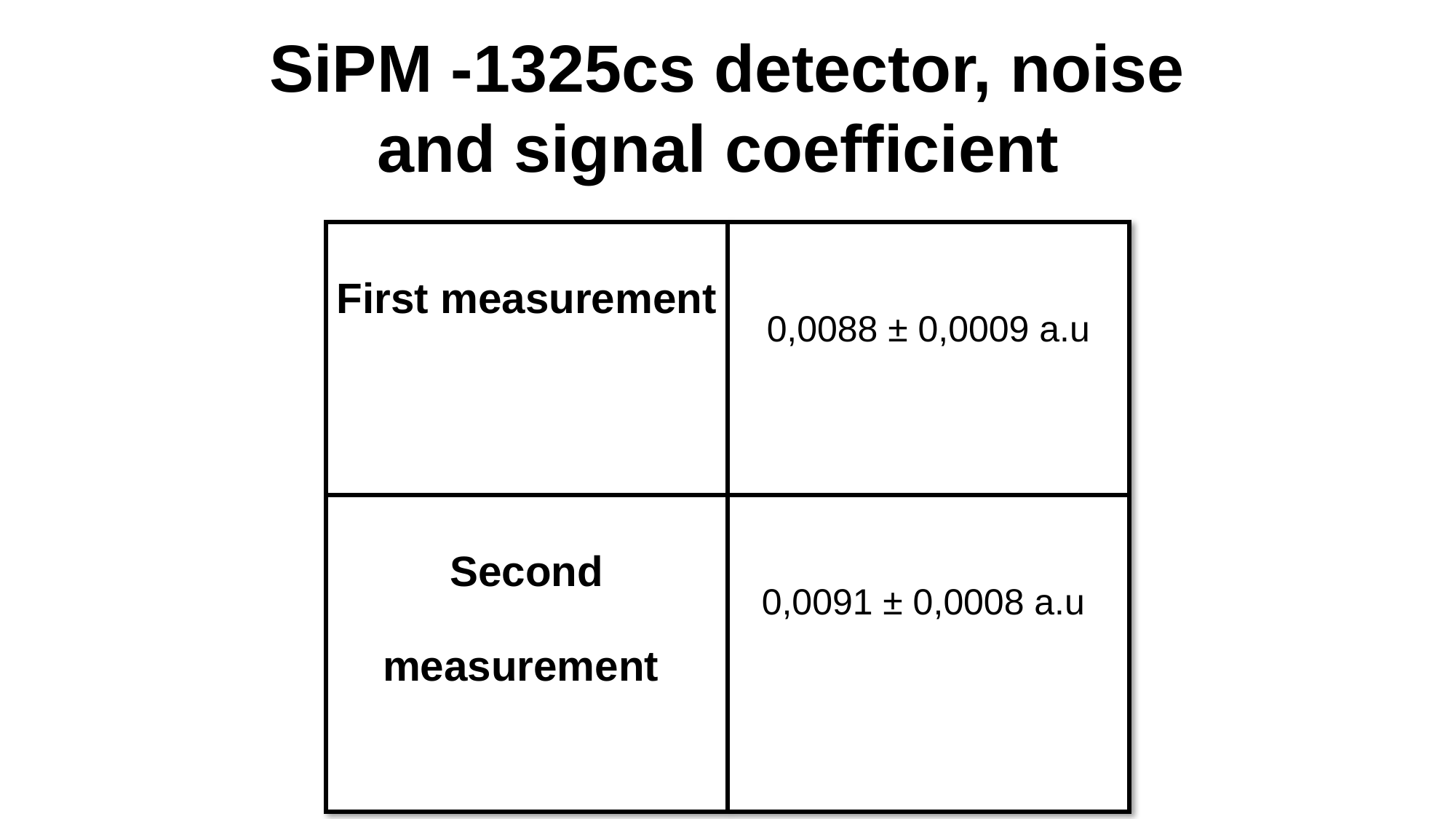

SiPM -1325cs detector, noise and signal coefficient
| First measurement | 0,0088 ± 0,0009 a.u |
| --- | --- |
| Second measurement | 0,0091 ± 0,0008 a.u |